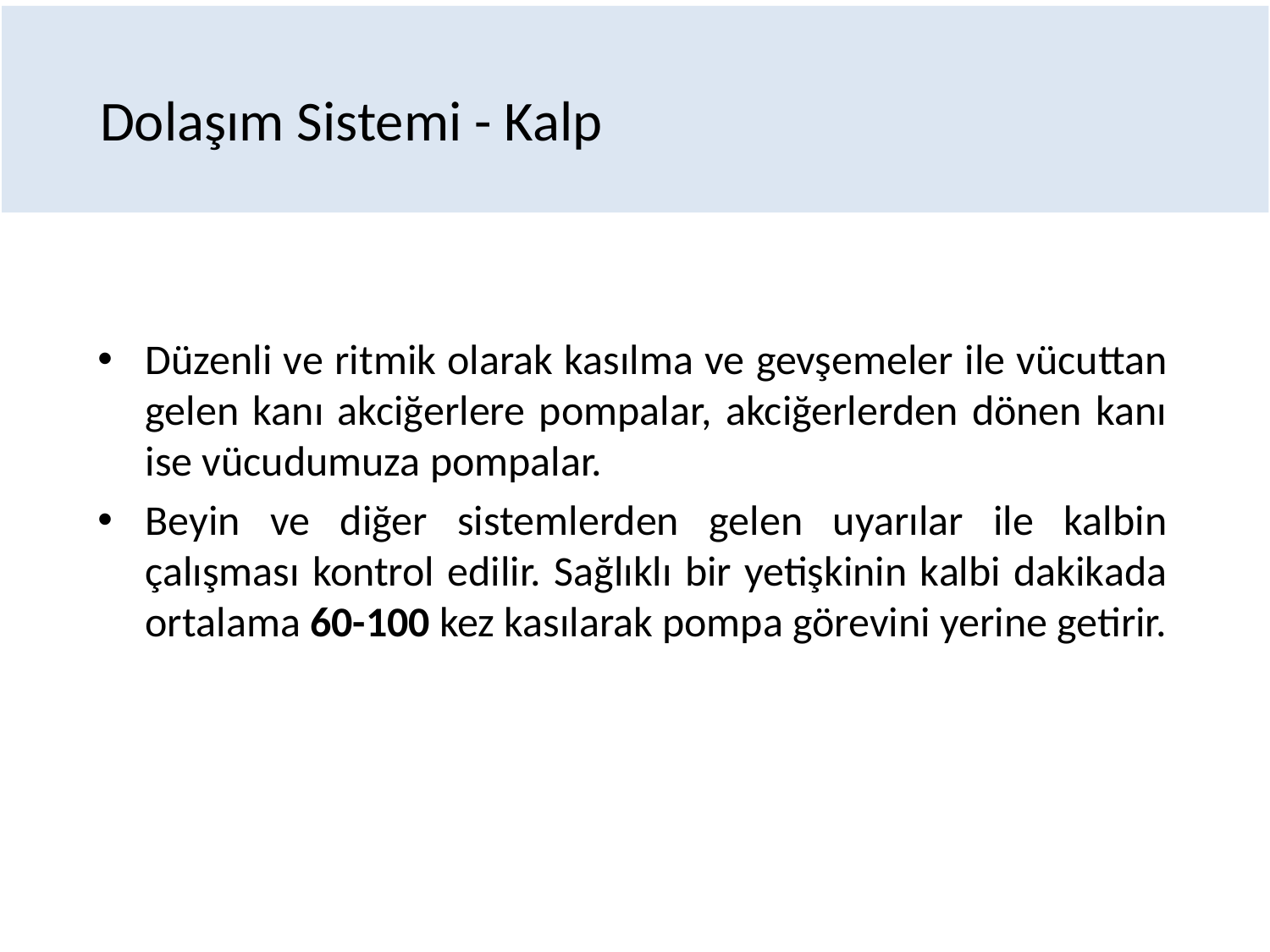

# Dolaşım Sistemi - Kalp
Düzenli ve ritmik olarak kasılma ve gevşemeler ile vücuttan gelen kanı akciğerlere pompalar, akciğerlerden dönen kanı ise vücudumuza pompalar.
Beyin ve diğer sistemlerden gelen uyarılar ile kalbin çalışması kontrol edilir. Sağlıklı bir yetişkinin kalbi dakikada ortalama 60-100 kez kasılarak pompa görevini yerine getirir.